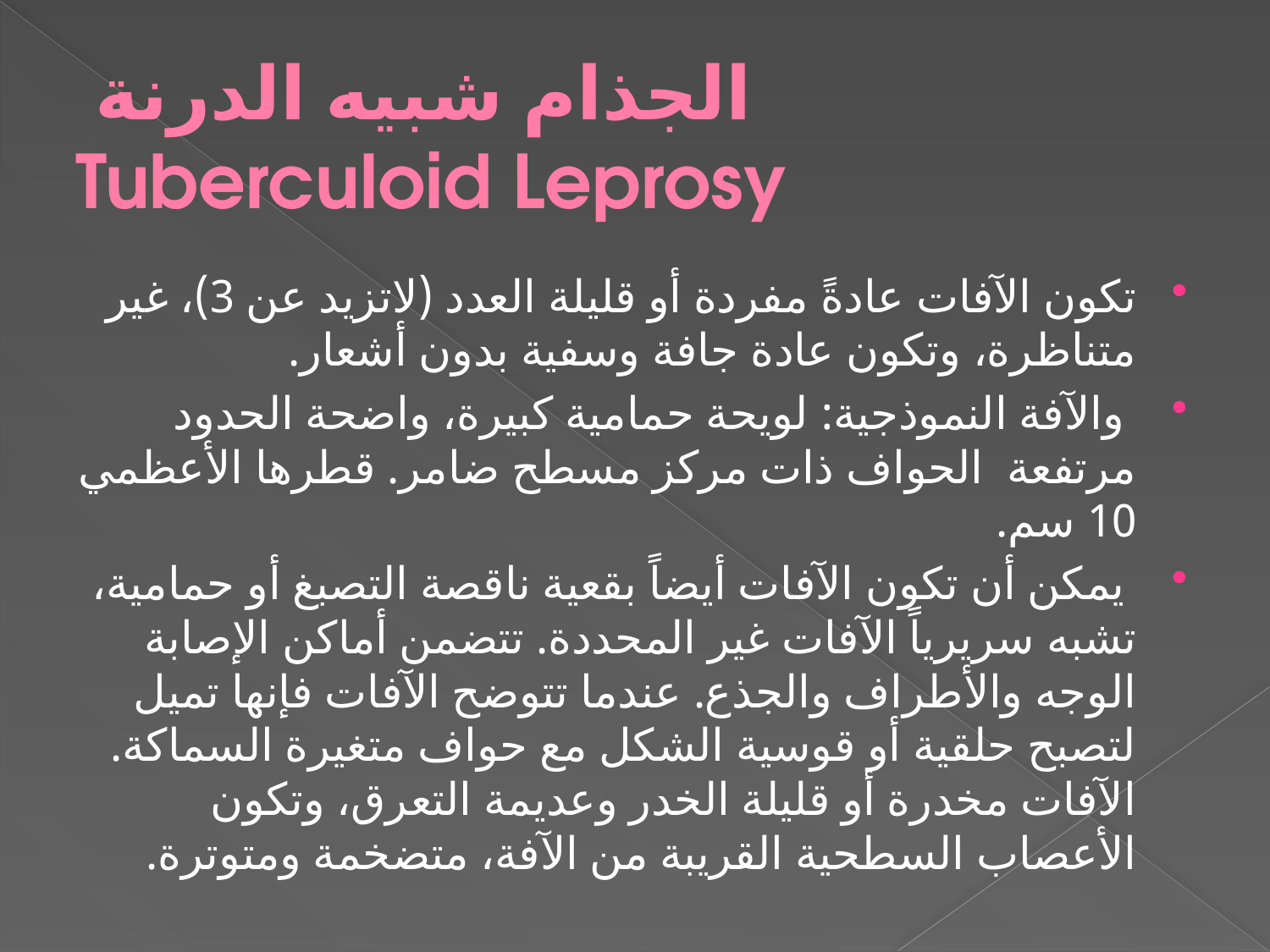

# الجذام شبيه الدرنة  Tuberculoid Leprosy
تكون الآفات عادةً مفردة أو قليلة العدد (لاتزيد عن 3)، غير متناظرة، وتكون عادة جافة وسفية بدون أشعار.
 والآفة النموذجية: لويحة حمامية كبيرة، واضحة الحدود مرتفعة  الحواف ذات مركز مسطح ضامر. قطرها الأعظمي 10 سم.
 يمكن أن تكون الآفات أيضاً بقعية ناقصة التصبغ أو حمامية، تشبه سريرياً الآفات غير المحددة. تتضمن أماكن الإصابة الوجه والأطراف والجذع. عندما تتوضح الآفات فإنها تميل لتصبح حلقية أو قوسية الشكل مع حواف متغيرة السماكة. الآفات مخدرة أو قليلة الخدر وعديمة التعرق، وتكون الأعصاب السطحية القريبة من الآفة، متضخمة ومتوترة.